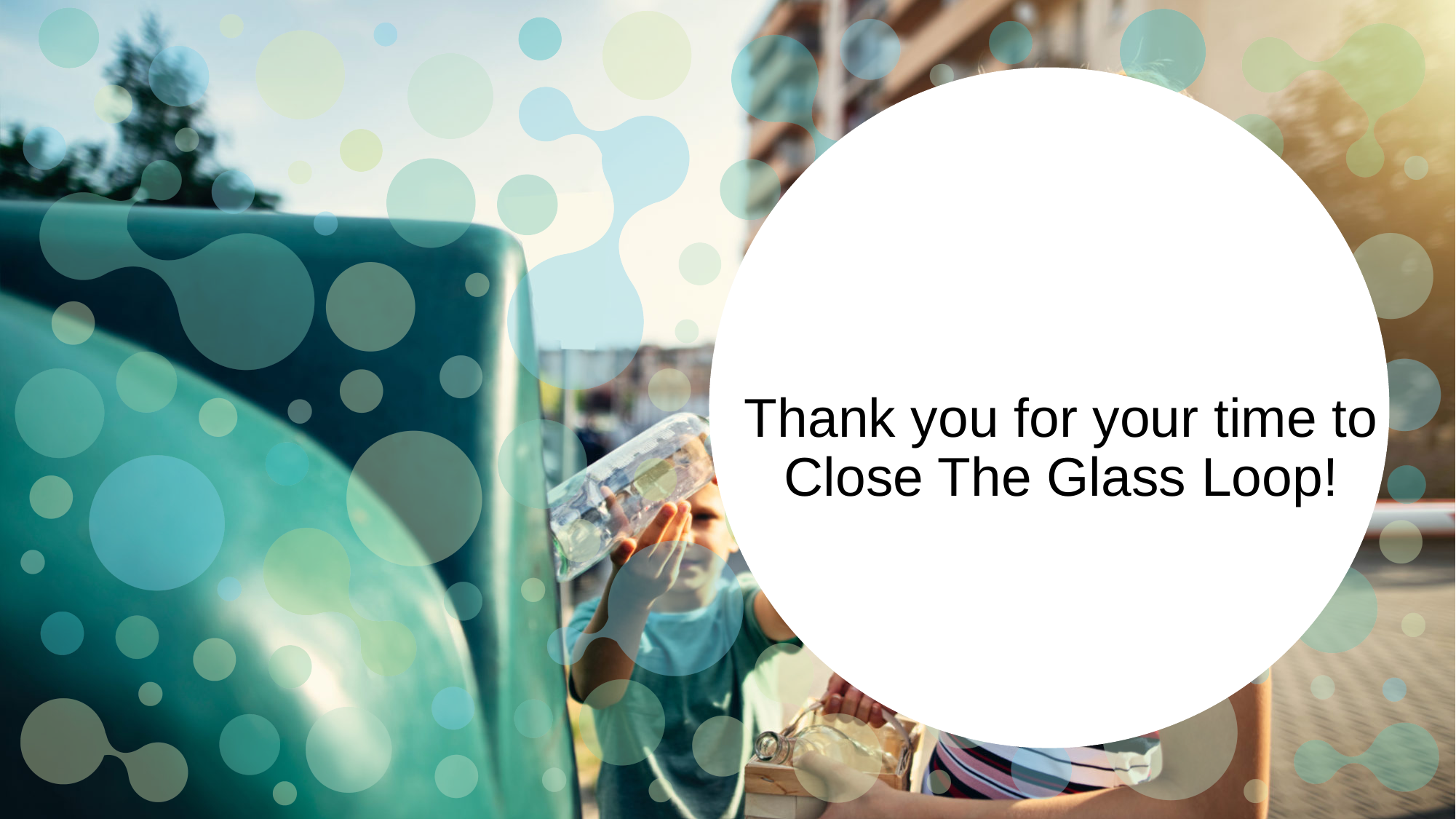

Thank you for your time to Close The Glass Loop!